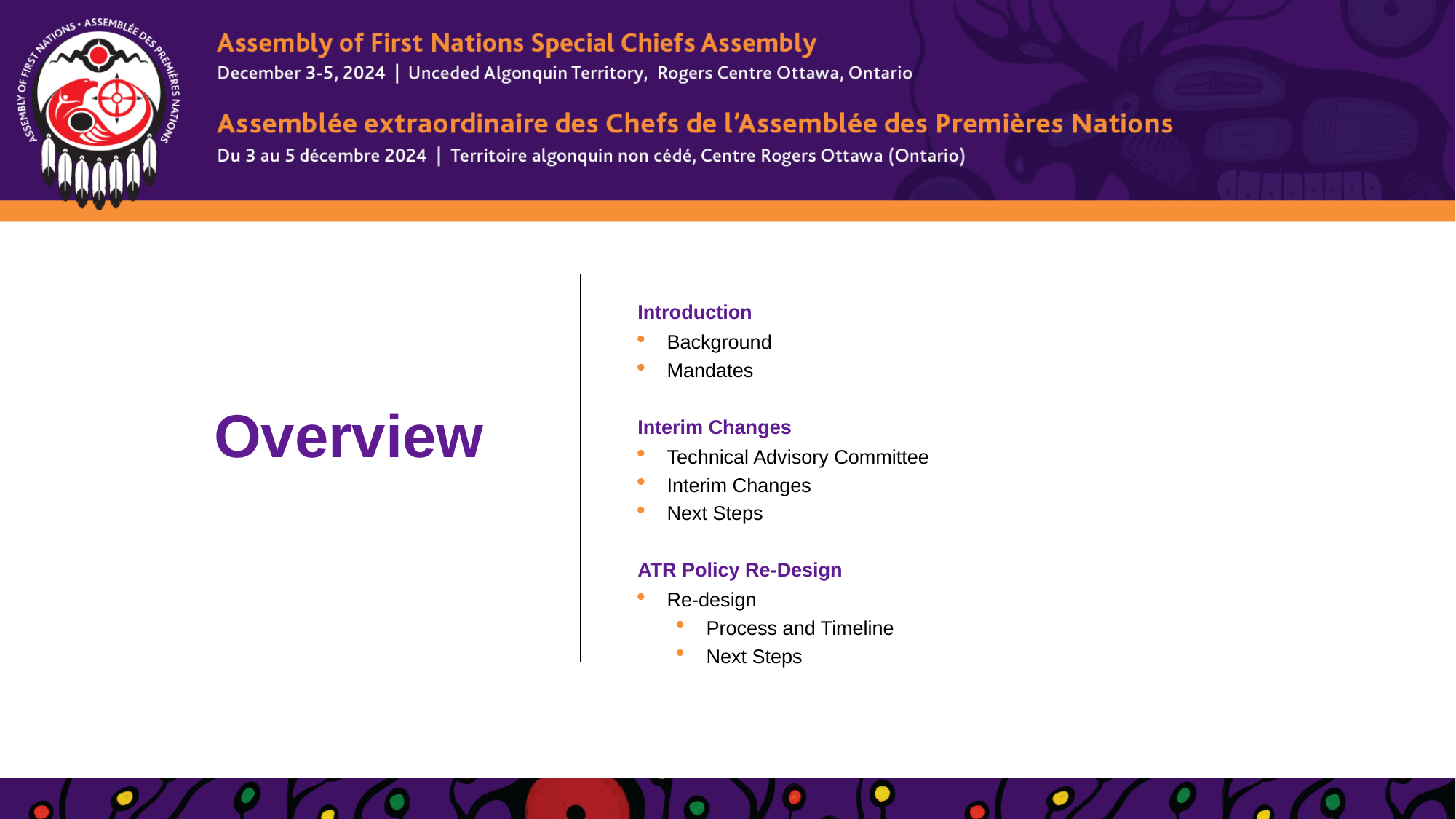

Introduction
Background
Mandates

Interim Changes
Technical Advisory Committee
Interim Changes
Next Steps

ATR Policy Re-Design
Re-design
Process and Timeline
Next Steps

# Overview